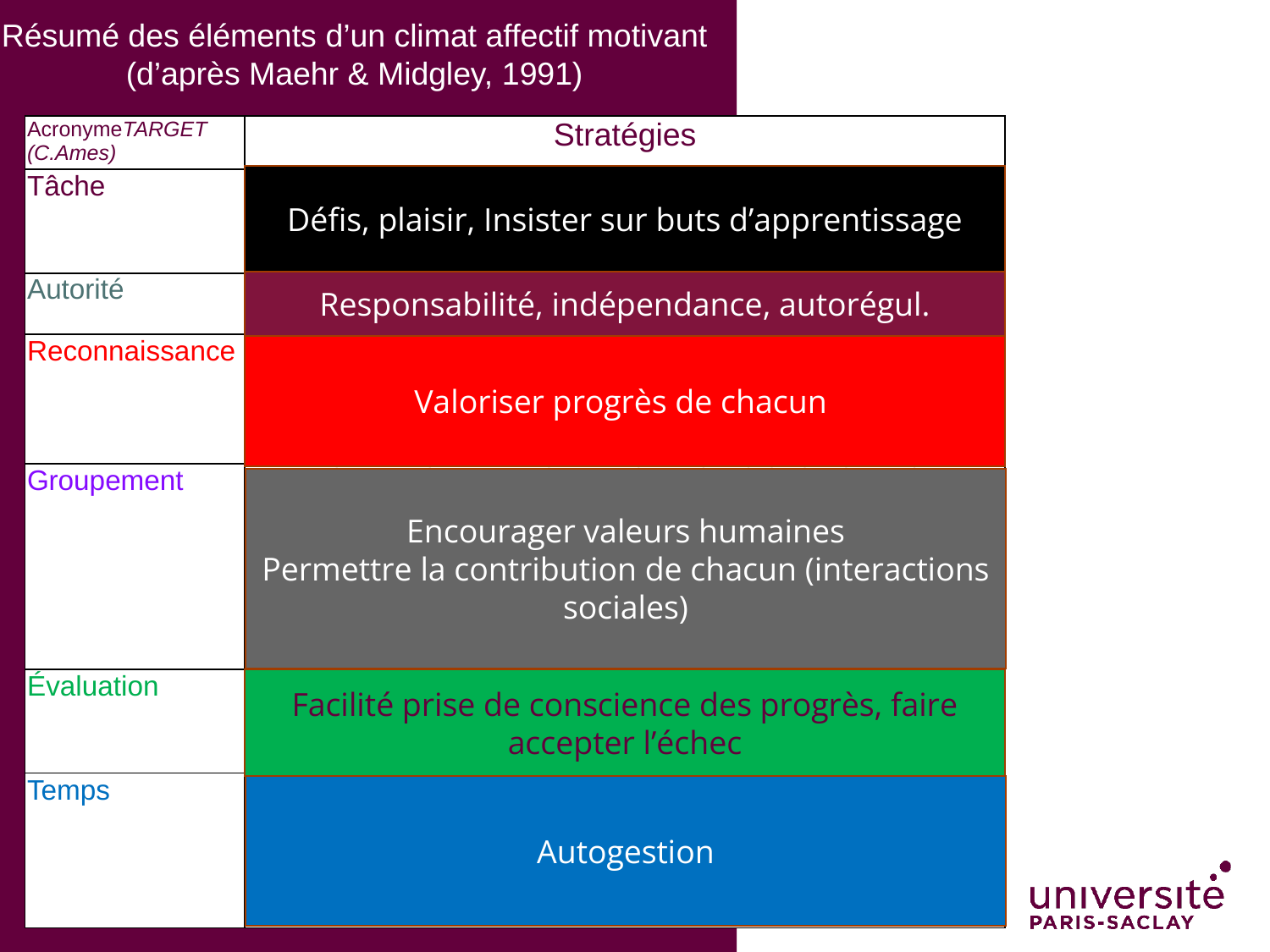

Résumé des éléments d’un climat affectif motivant
(d’après Maehr & Midgley, 1991)
| AcronymeTARGET (C.Ames) | Stratégies |
| --- | --- |
| Tâche | • Réduire la prégnance des incitateurs extrinsèques (promesse de récompense) • Proposer des exercices qui posent des défis à tous les élèves • Insister sur les buts et objectifs de l’apprentissage • Insister sur le plaisir d’apprendre |
| Autorité | • Fournir des opportunités de développer la responsabilité et l’indépendance • Développer les compétences à s’auto-réguler |
| Reconnaissance | • Offrir à tous les élèves des opportunités d’être reconnus (pas uniquement les plus forts) • Reconnaître le progrès personnel dans la maîtrise des contenus à apprendre • Reconnaître les efforts réalisés dans une large gamme d’activités d’apprentissage (et pas uniquement dans les activités les plus « nobles ») |
| Groupement | • Construire un environnement d’acceptation et de valorisation de tous les élèves • Élargir les formes d’interaction sociale, en particulier pour les élèves en difficulté • Développer les compétences sociales • Encourager les valeurs humaines • Construire un environnement dans lequel tous les élèves ont le sentiment d’apporter une contribution significative |
| Évaluation | • Augmenter le sentiment de compétence et d’efficacité des élèves. • Faciliter la prise de conscience des progrès réalisés • Faire accepter aux élèves que l’échec fait partie de l’apprentissage (et même de la vie) |
| Temps | • Améliorer le nombre d’exercices réalisés (en particulier par les élèves les plus « lents ») • Améliorer les capacités à planifier et à s’organiser, en bref, à s’auto-gérer. • Faire en sorte que ça soient les tâches d’apprentissage et les besoins des élèves qui dictent les temps de travail et non d’autres paramètres comme les programmes à boucler à tout prix |
Défis, plaisir, Insister sur buts d’apprentissage
Responsabilité, indépendance, autorégul.
Valoriser progrès de chacun
Encourager valeurs humaines
Permettre la contribution de chacun (interactions sociales)
Facilité prise de conscience des progrès, faire accepter l’échec
Autogestion
2
CM7